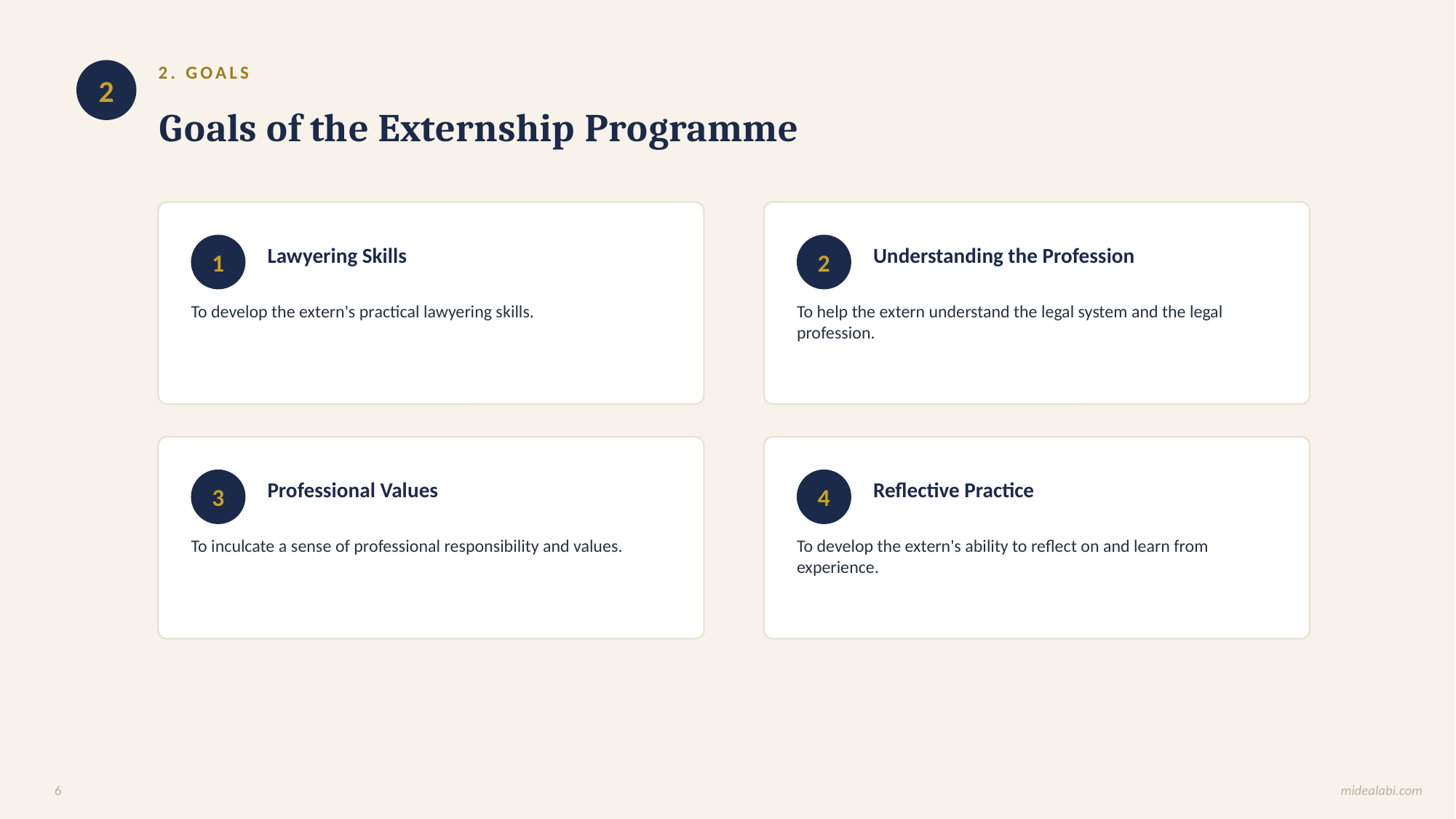

2. GOALS

2
Goals of the Externship Programme

Lawyering Skills
Understanding the Profession

1

2
To develop the extern's practical lawyering skills.
To help the extern understand the legal system and the legal profession.

Professional Values
Reflective Practice

3

4
To inculcate a sense of professional responsibility and values.
To develop the extern's ability to reflect on and learn from experience.
6
midealabi.com